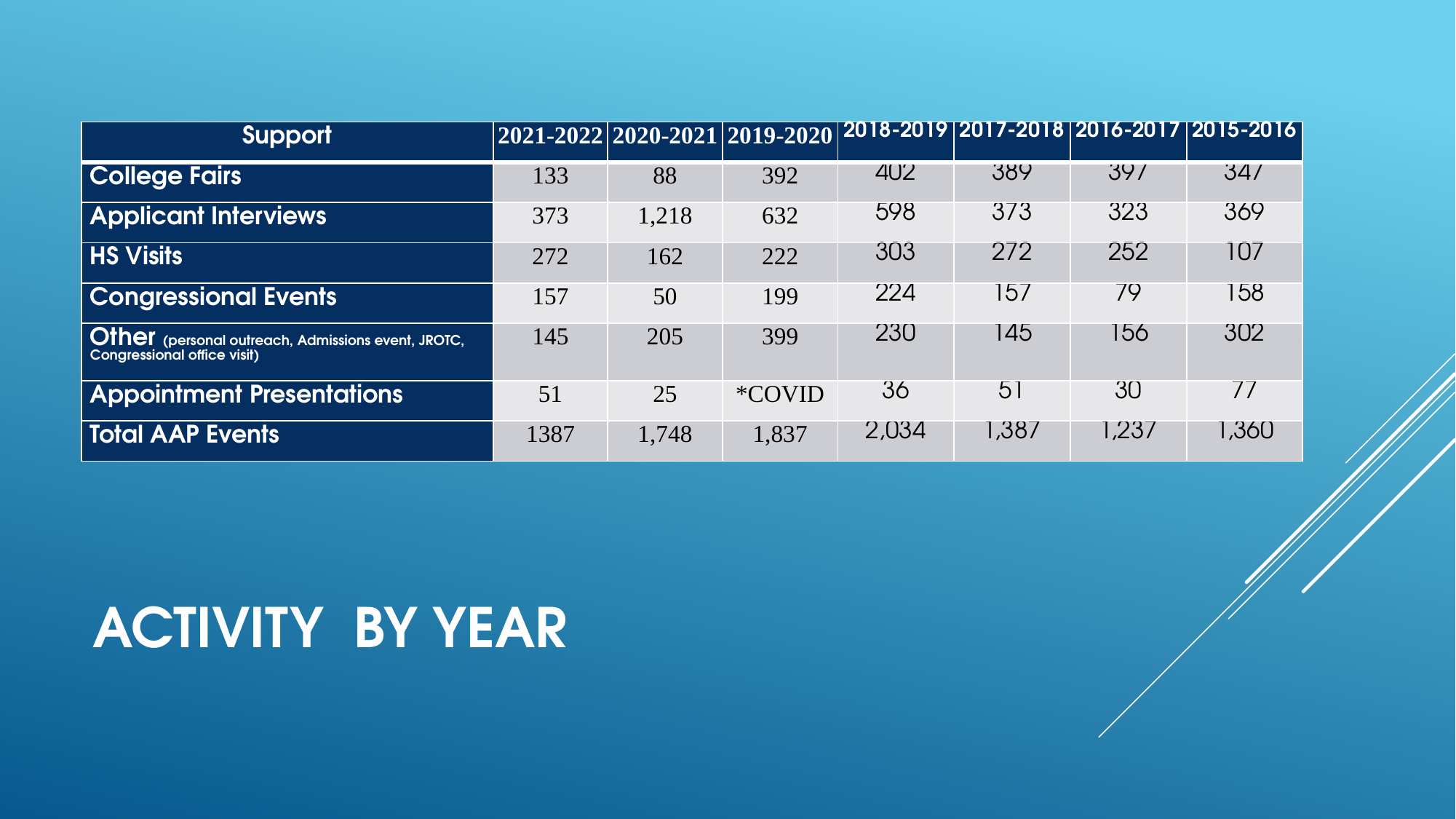

| Support | 2021-2022 | 2020-2021 | 2019-2020 | 2018-2019 | 2017-2018 | 2016-2017 | 2015-2016 |
| --- | --- | --- | --- | --- | --- | --- | --- |
| College Fairs | 133 | 88 | 392 | 402 | 389 | 397 | 347 |
| Applicant Interviews | 373 | 1,218 | 632 | 598 | 373 | 323 | 369 |
| HS Visits | 272 | 162 | 222 | 303 | 272 | 252 | 107 |
| Congressional Events | 157 | 50 | 199 | 224 | 157 | 79 | 158 |
| Other (personal outreach, Admissions event, JROTC, Congressional office visit) | 145 | 205 | 399 | 230 | 145 | 156 | 302 |
| Appointment Presentations | 51 | 25 | \*COVID | 36 | 51 | 30 | 77 |
| Total AAP Events | 1387 | 1,748 | 1,837 | 2,034 | 1,387 | 1,237 | 1,360 |
Activity  by Year